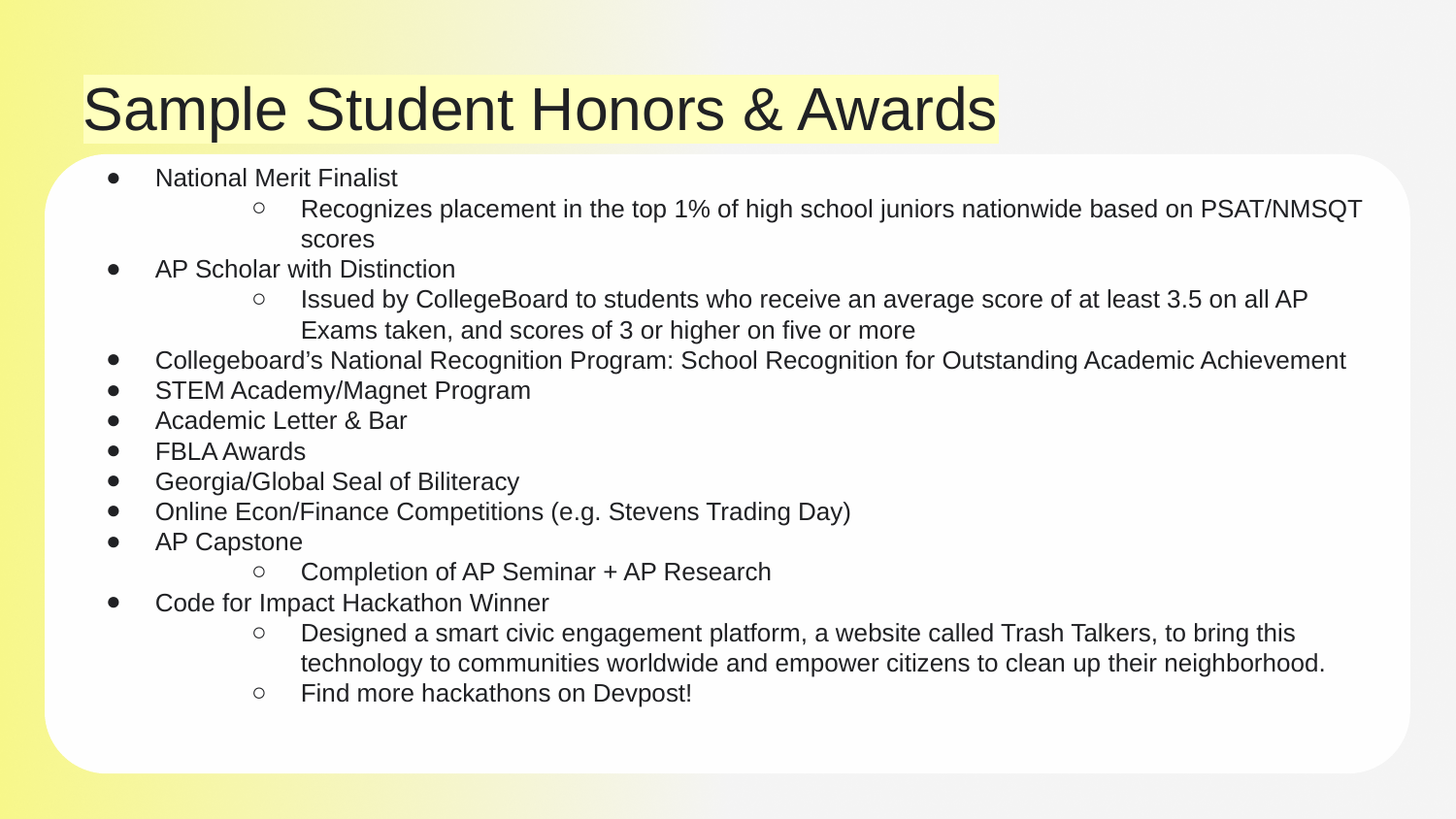

# Sample Student Honors & Awards

National Merit Finalist
Recognizes placement in the top 1% of high school juniors nationwide based on PSAT/NMSQT scores
AP Scholar with Distinction
Issued by CollegeBoard to students who receive an average score of at least 3.5 on all AP Exams taken, and scores of 3 or higher on five or more
Collegeboard’s National Recognition Program: School Recognition for Outstanding Academic Achievement
STEM Academy/Magnet Program
Academic Letter & Bar
FBLA Awards
Georgia/Global Seal of Biliteracy
Online Econ/Finance Competitions (e.g. Stevens Trading Day)
AP Capstone
Completion of AP Seminar + AP Research
Code for Impact Hackathon Winner
Designed a smart civic engagement platform, a website called Trash Talkers, to bring this technology to communities worldwide and empower citizens to clean up their neighborhood.
Find more hackathons on Devpost!